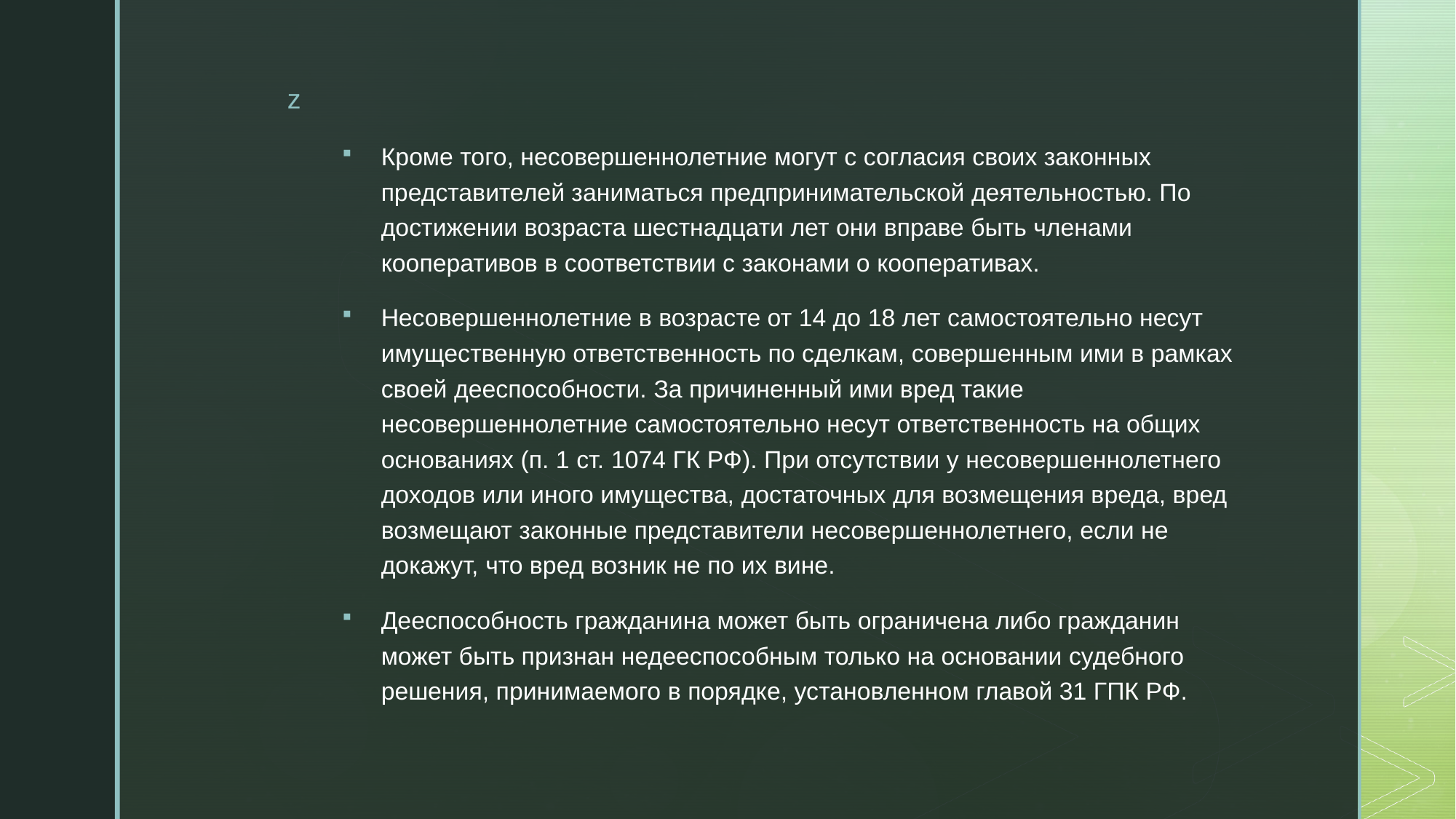

Кроме того, несовершеннолетние могут с согласия своих законных представителей заниматься предпринимательской деятельностью. По достижении возраста шестнадцати лет они вправе быть членами кооперативов в соответствии с законами о кооперативах.
Несовершеннолетние в возрасте от 14 до 18 лет самостоятельно несут имущественную ответственность по сделкам, совершенным ими в рамках своей дееспособности. За причиненный ими вред такие несовершеннолетние самостоятельно несут ответственность на общих основаниях (п. 1 ст. 1074 ГК РФ). При отсутствии у несовершеннолетнего доходов или иного имущества, достаточных для возмещения вреда, вред возмещают законные представители несовершеннолетнего, если не докажут, что вред возник не по их вине.
Дееспособность гражданина может быть ограничена либо гражданин может быть признан недееспособным только на основании судебного решения, принимаемого в порядке, установленном главой 31 ГПК РФ.